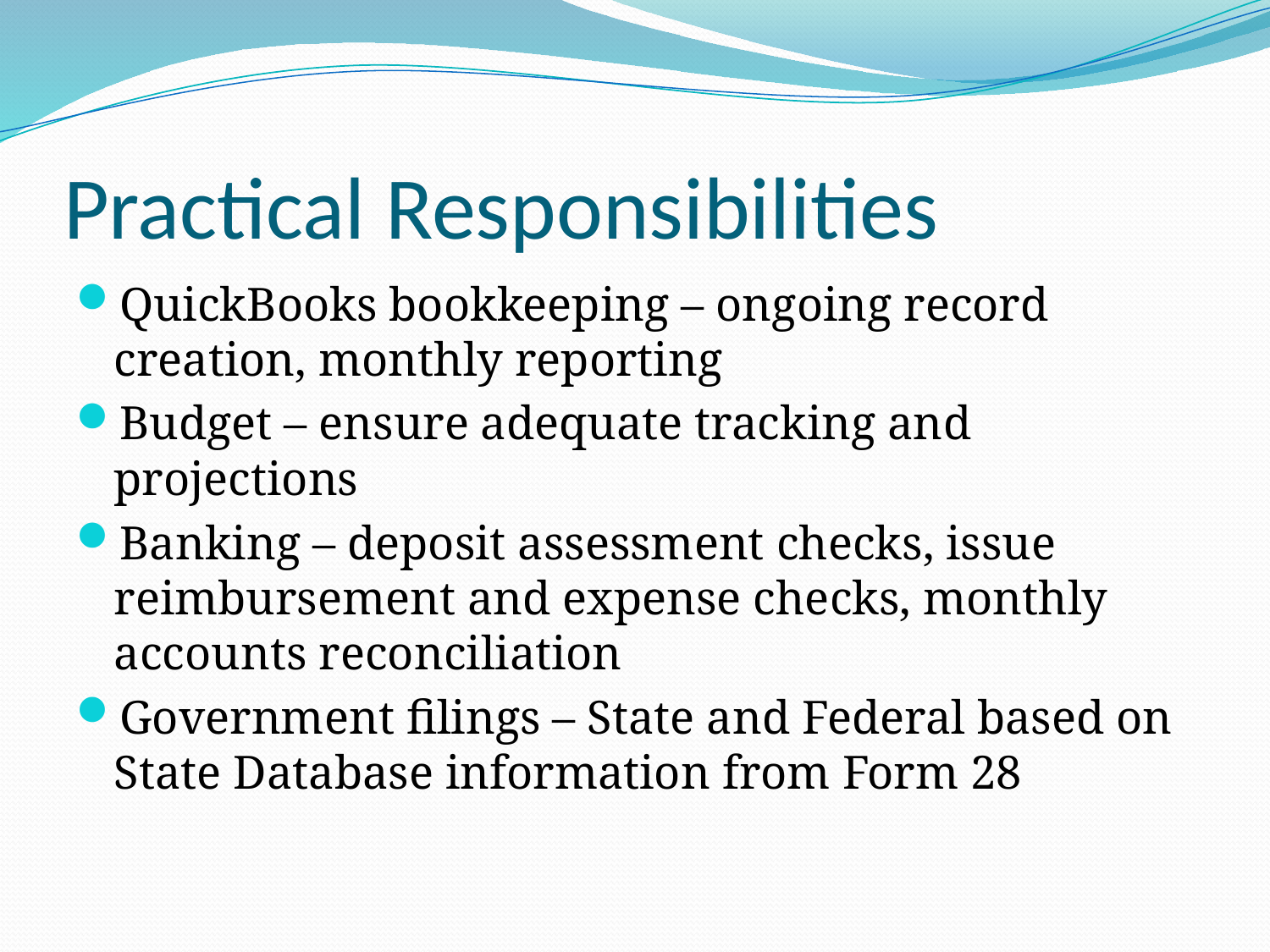

# Practical Responsibilities
QuickBooks bookkeeping – ongoing record creation, monthly reporting
Budget – ensure adequate tracking and projections
Banking – deposit assessment checks, issue reimbursement and expense checks, monthly accounts reconciliation
Government filings – State and Federal based on State Database information from Form 28